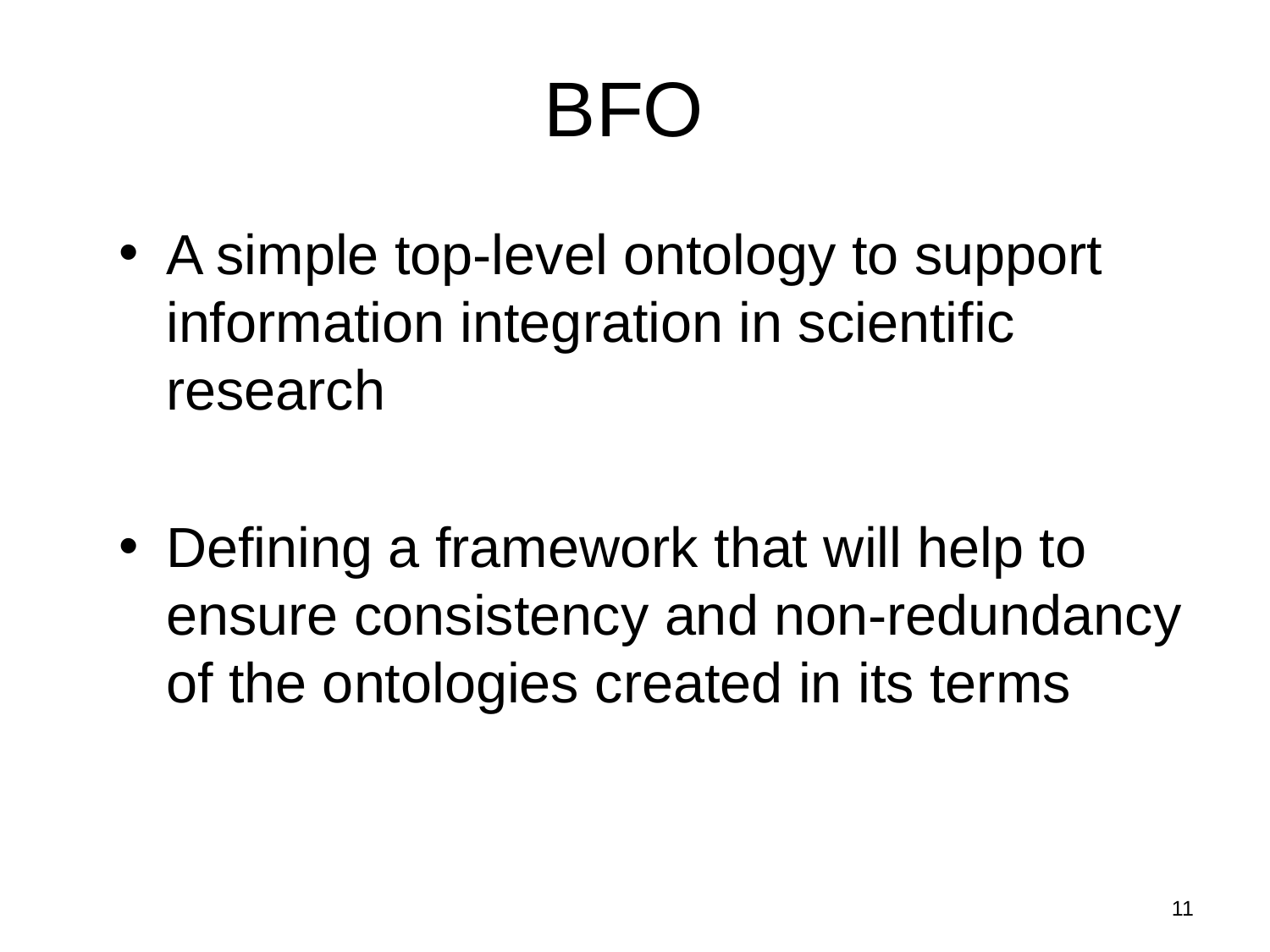

# BFO
A simple top-level ontology to support information integration in scientific research

Defining a framework that will help to ensure consistency and non-redundancy of the ontologies created in its terms
11